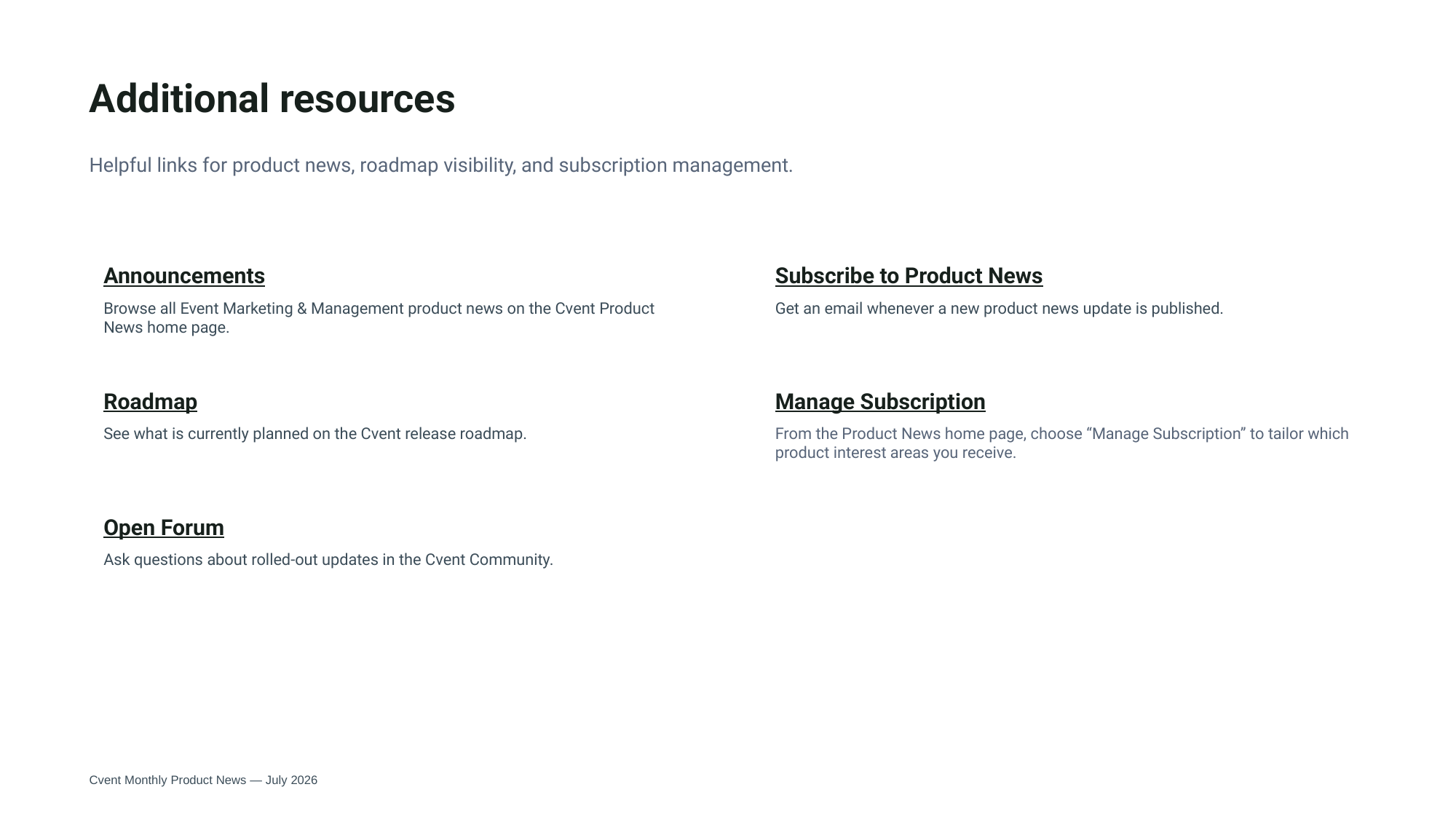

Additional resources
Helpful links for product news, roadmap visibility, and subscription management.
Announcements
Subscribe to Product News
Browse all Event Marketing & Management product news on the Cvent Product News home page.
Get an email whenever a new product news update is published.
Roadmap
Manage Subscription
See what is currently planned on the Cvent release roadmap.
From the Product News home page, choose “Manage Subscription” to tailor which product interest areas you receive.
Open Forum
Ask questions about rolled-out updates in the Cvent Community.